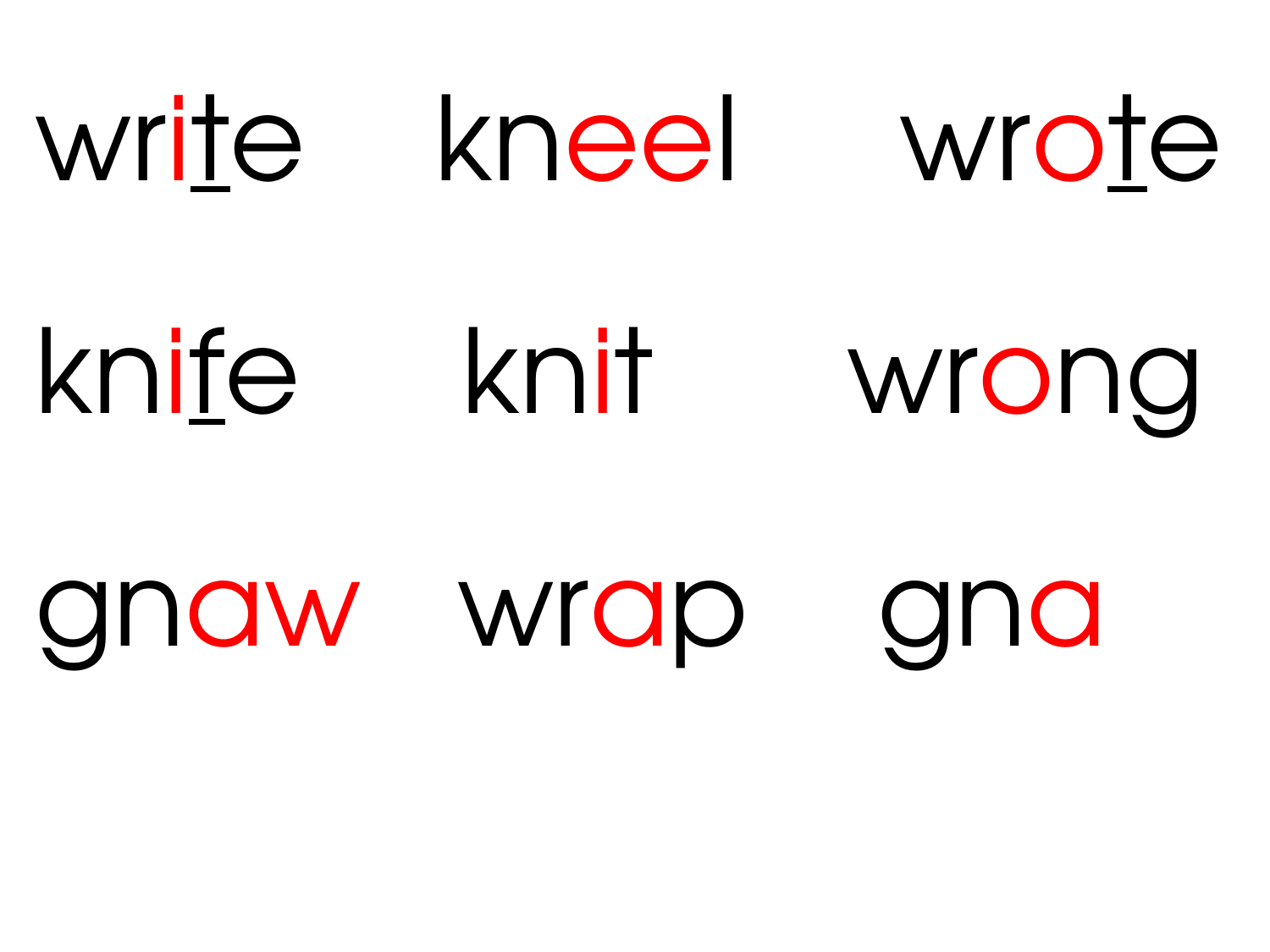

write    kneel     wrote

knife     knit      wrong

gnaw   wrap    gna